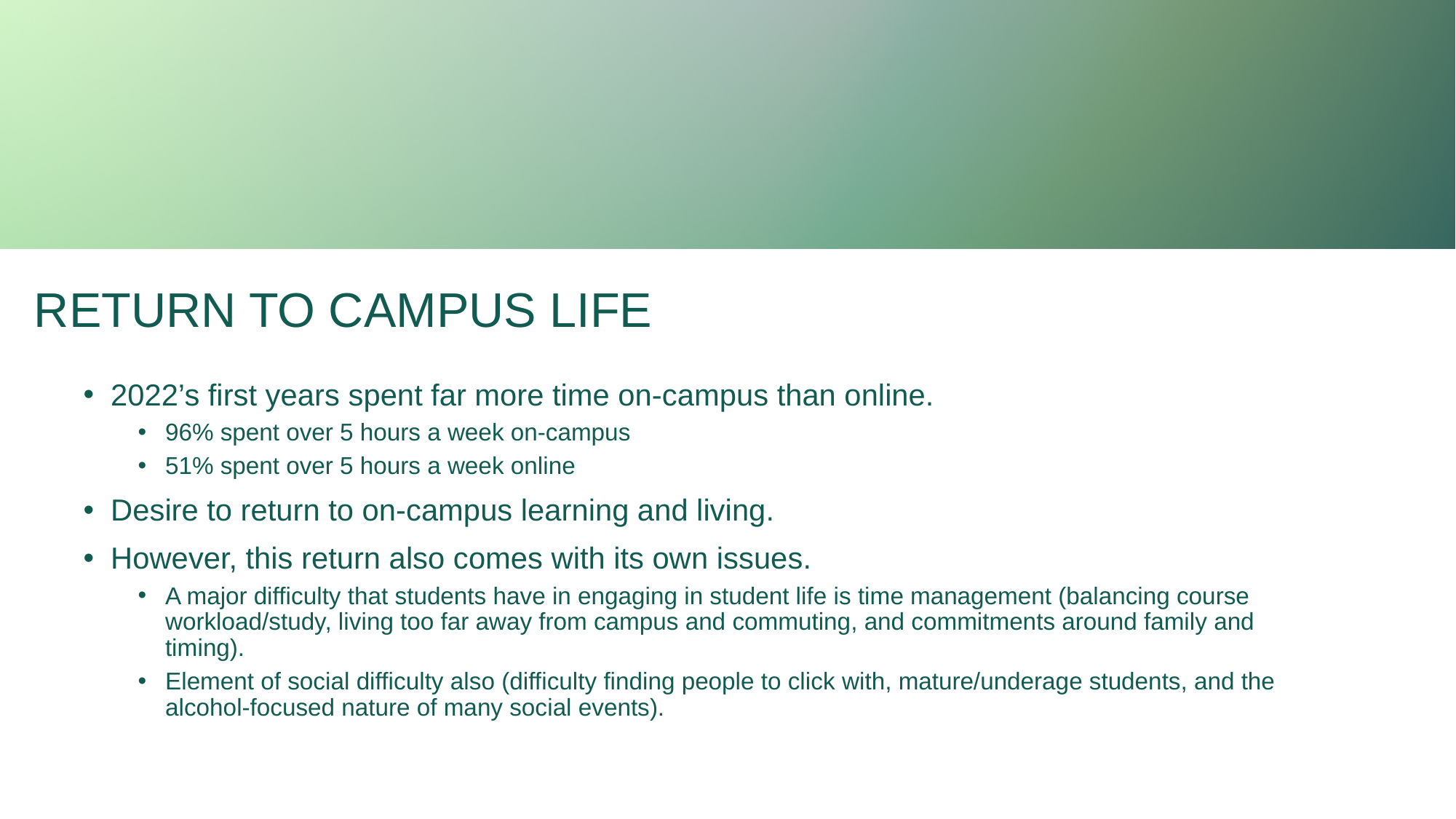

# RETURN TO CAMPUS LIFE
2022’s first years spent far more time on-campus than online.
96% spent over 5 hours a week on-campus
51% spent over 5 hours a week online
Desire to return to on-campus learning and living.
However, this return also comes with its own issues.
A major difficulty that students have in engaging in student life is time management (balancing course workload/study, living too far away from campus and commuting, and commitments around family and timing).
Element of social difficulty also (difficulty finding people to click with, mature/underage students, and the alcohol-focused nature of many social events).